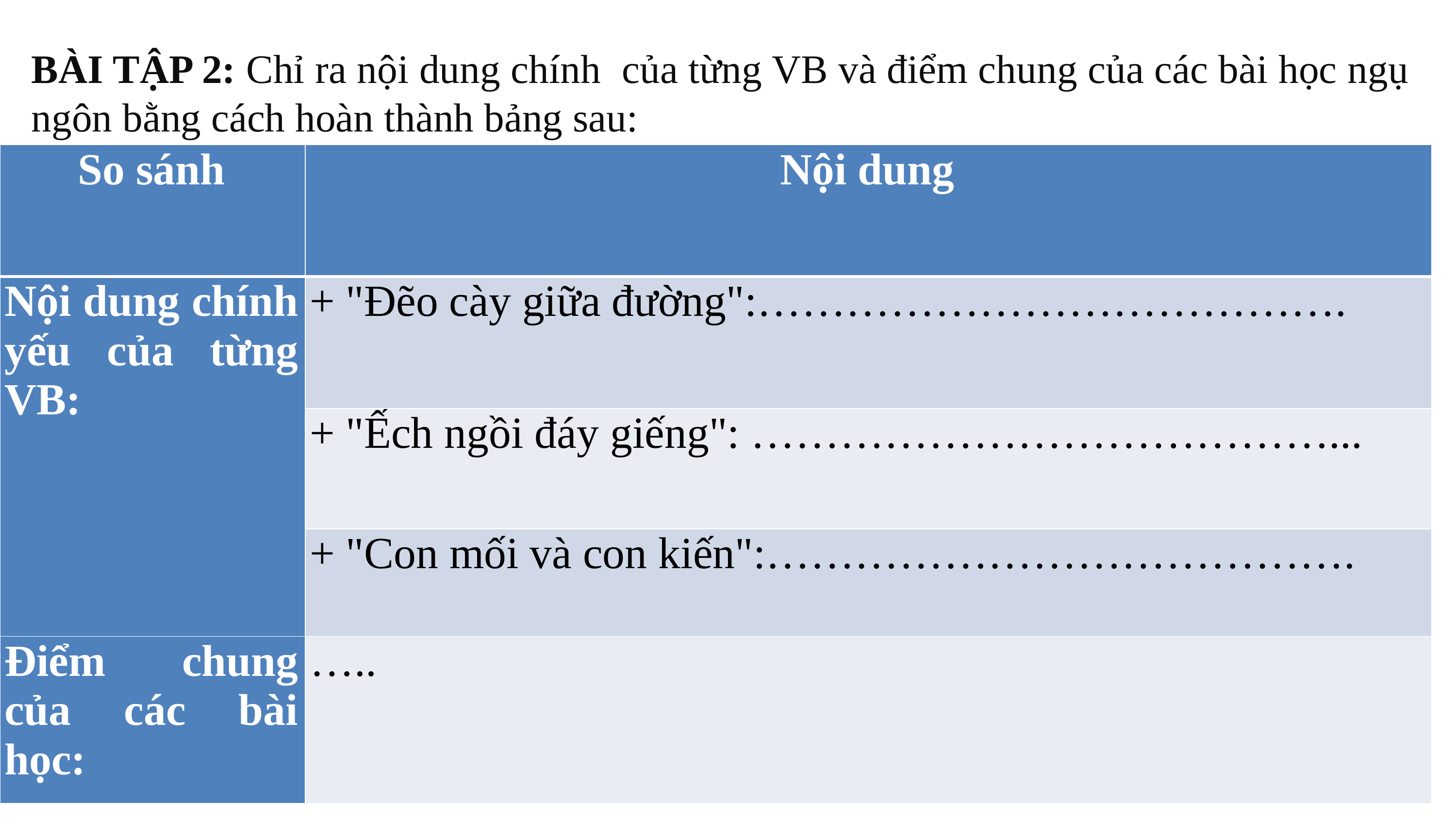

BÀI TẬP 2: Chỉ ra nội dung chính  của từng VB và điểm chung của các bài học ngụ ngôn bằng cách hoàn thành bảng sau:
| So sánh | Nội dung |
| --- | --- |
| Nội dung chính yếu của từng VB: | + "Đẽo cày giữa đường":…………………………………. |
|  | + "Ếch ngồi đáy giếng": …………………………………... |
|  | + "Con mối và con kiến":…………………………………. |
| Điểm chung của các bài học: | ….. |